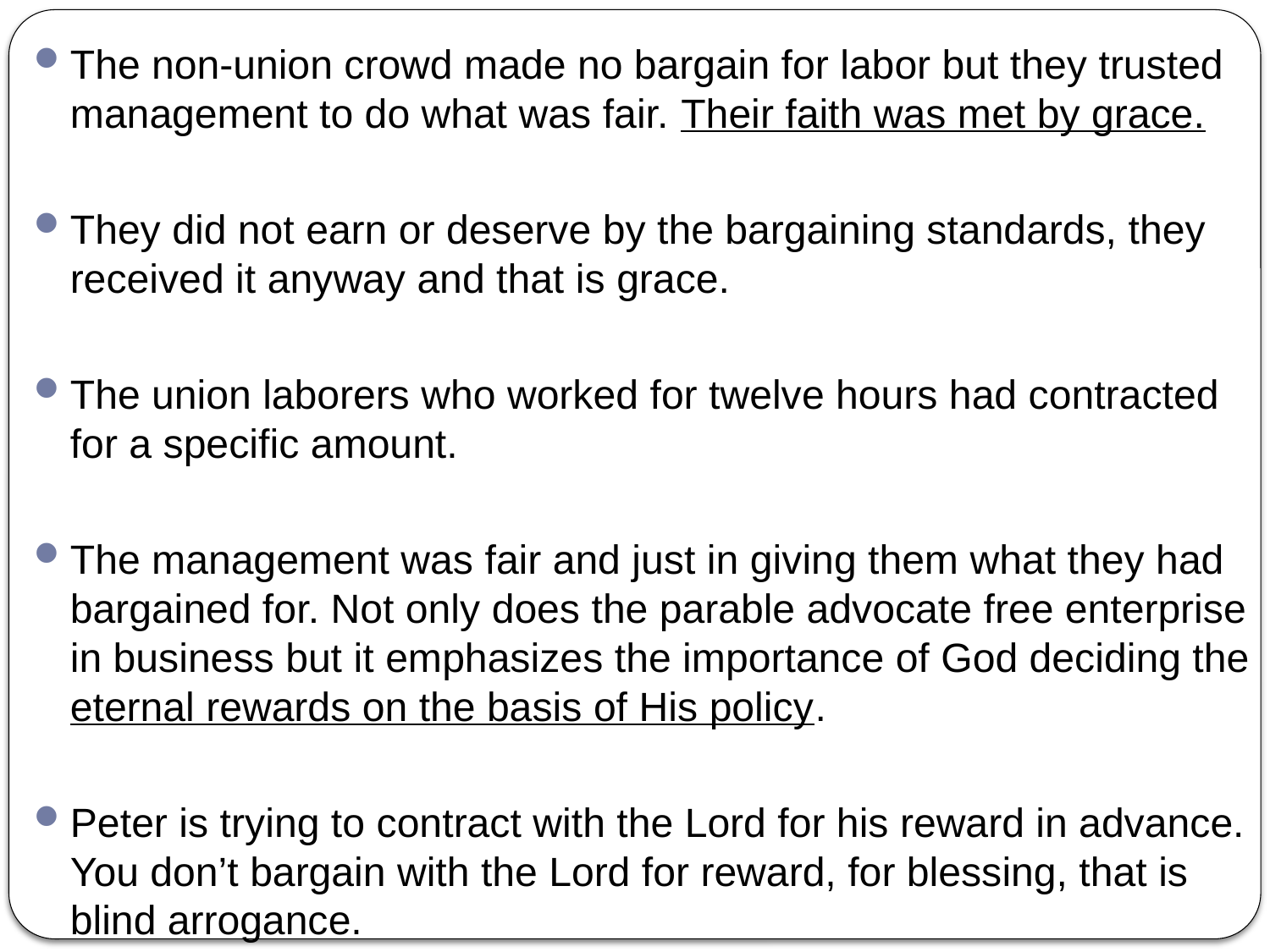

The non-union crowd made no bargain for labor but they trusted management to do what was fair. Their faith was met by grace.

They did not earn or deserve by the bargaining standards, they received it anyway and that is grace.

The union laborers who worked for twelve hours had contracted for a specific amount.

The management was fair and just in giving them what they had bargained for. Not only does the parable advocate free enterprise in business but it emphasizes the importance of God deciding the eternal rewards on the basis of His policy.

Peter is trying to contract with the Lord for his reward in advance. You don’t bargain with the Lord for reward, for blessing, that is blind arrogance.